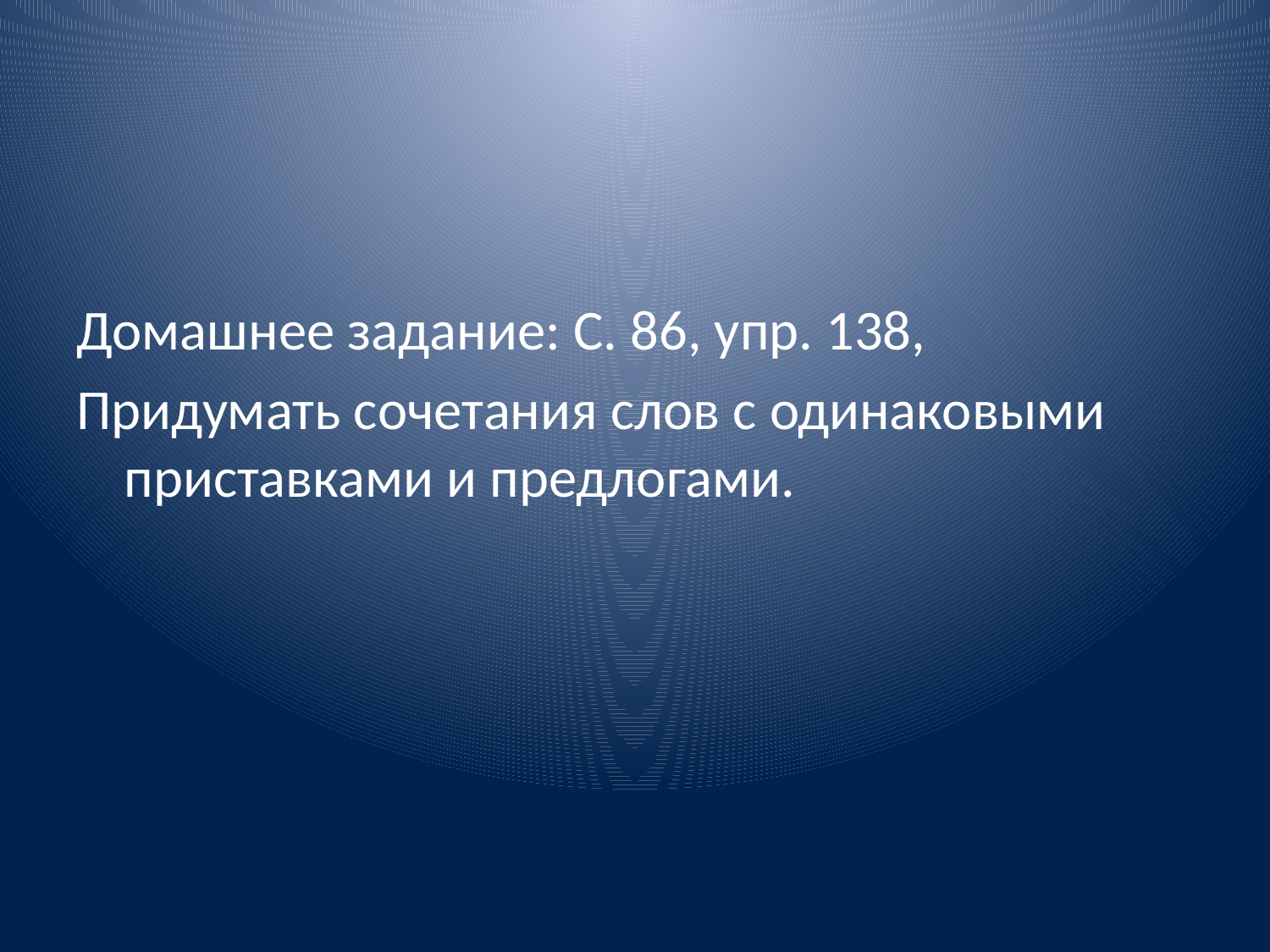

#
Домашнее задание: С. 86, упр. 138,
Придумать сочетания слов с одинаковыми приставками и предлогами.